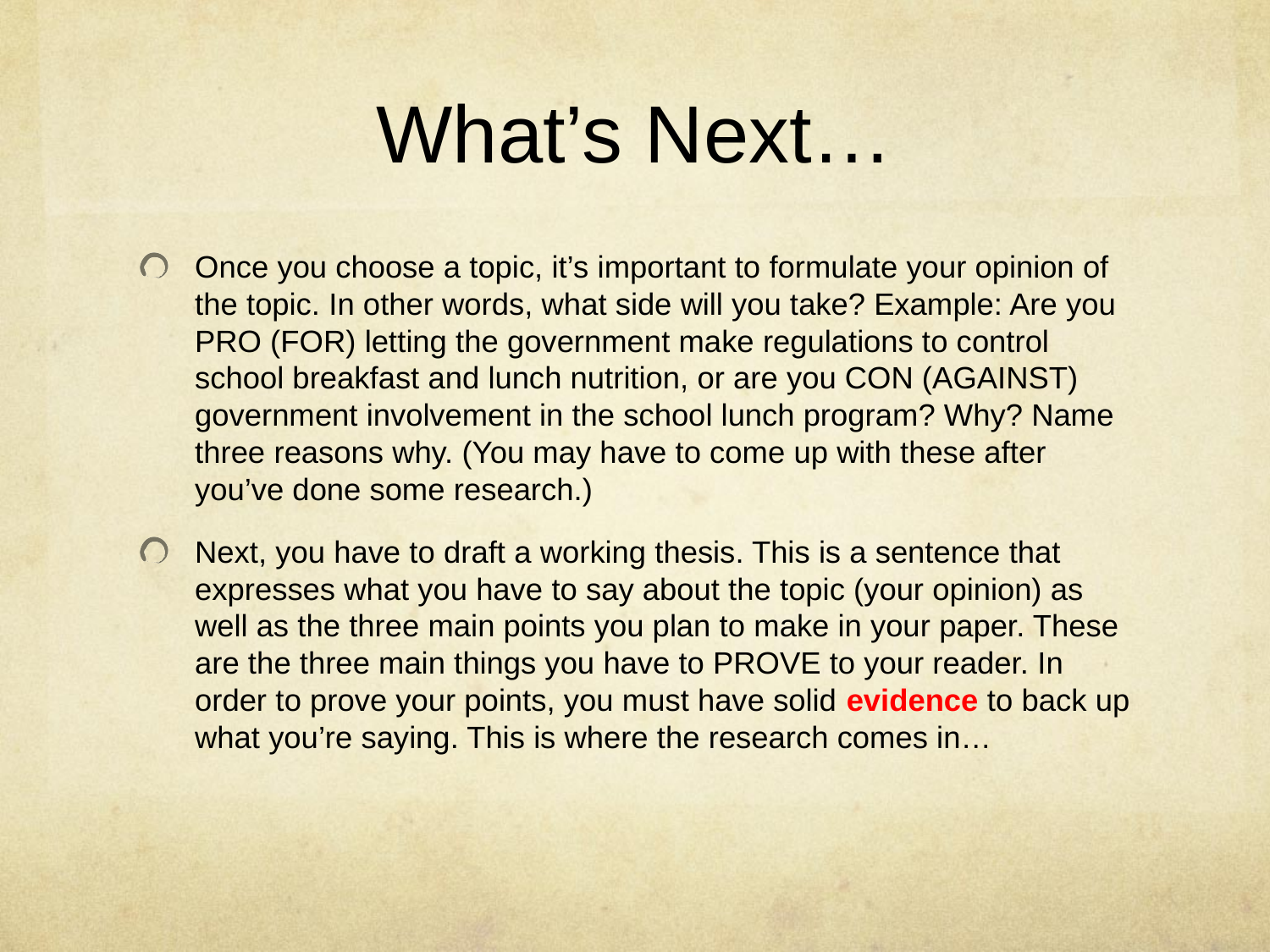

# What’s Next…
Once you choose a topic, it’s important to formulate your opinion of the topic. In other words, what side will you take? Example: Are you PRO (FOR) letting the government make regulations to control school breakfast and lunch nutrition, or are you CON (AGAINST) government involvement in the school lunch program? Why? Name three reasons why. (You may have to come up with these after you’ve done some research.)
Next, you have to draft a working thesis. This is a sentence that expresses what you have to say about the topic (your opinion) as well as the three main points you plan to make in your paper. These are the three main things you have to PROVE to your reader. In order to prove your points, you must have solid evidence to back up what you’re saying. This is where the research comes in…